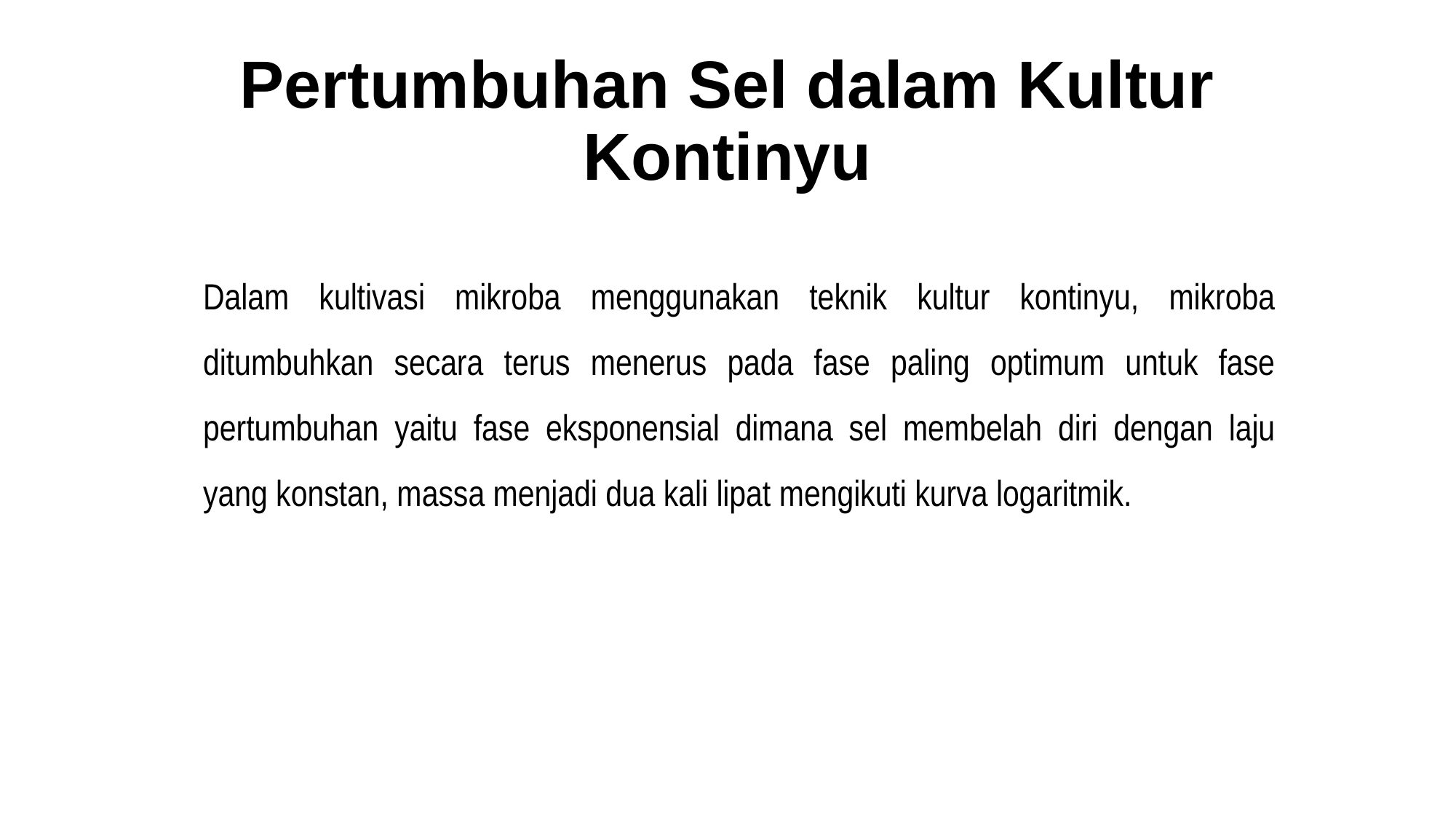

# Pertumbuhan Sel dalam Kultur Kontinyu
Dalam kultivasi mikroba menggunakan teknik kultur kontinyu, mikroba ditumbuhkan secara terus menerus pada fase paling optimum untuk fase pertumbuhan yaitu fase eksponensial dimana sel membelah diri dengan laju yang konstan, massa menjadi dua kali lipat mengikuti kurva logaritmik.